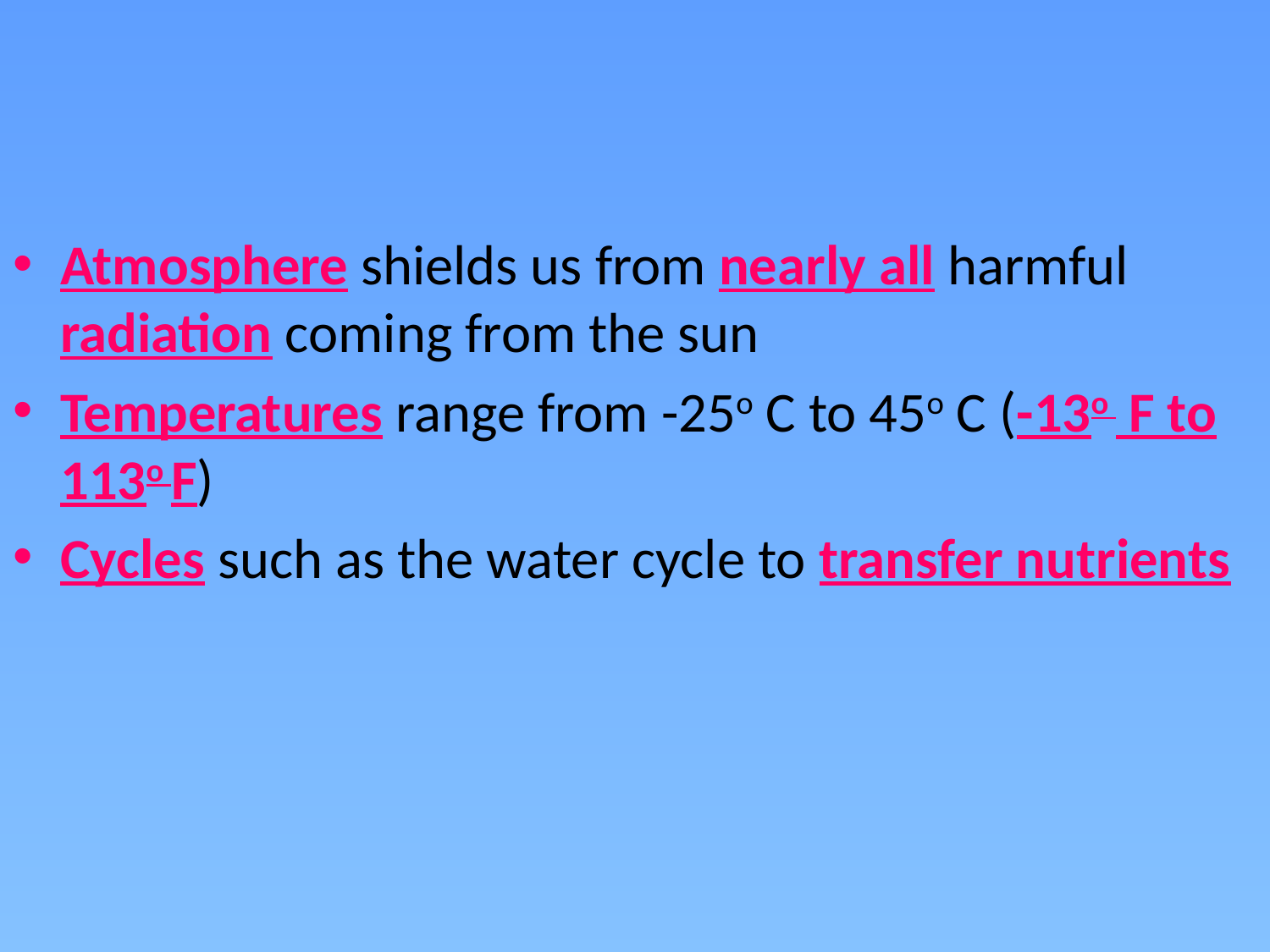

#
Atmosphere shields us from nearly all harmful radiation coming from the sun
Temperatures range from -25o C to 45o C (-13o  F to 113o F)
Cycles such as the water cycle to transfer nutrients